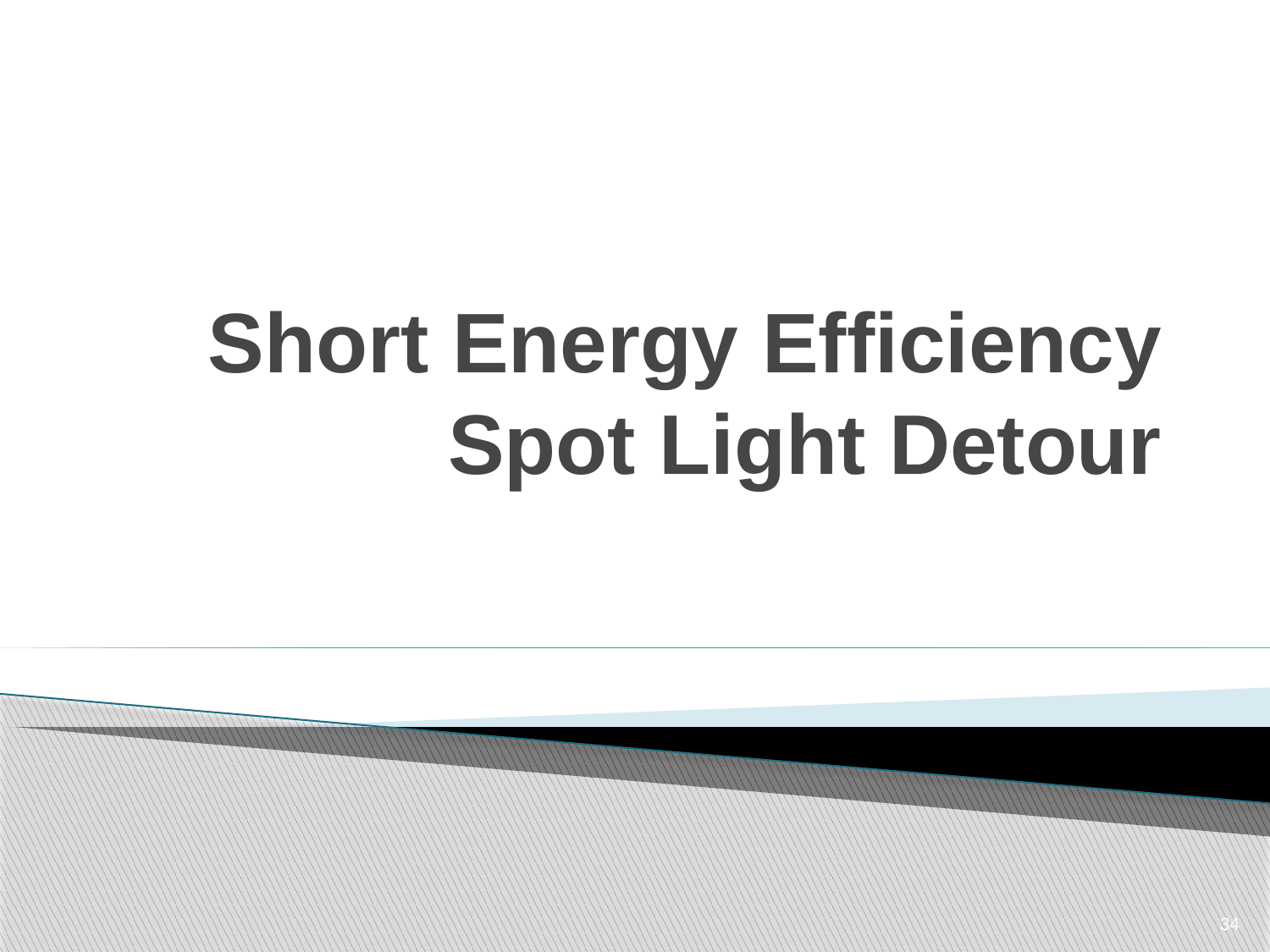

# Short Energy Efficiency Spot Light Detour

34